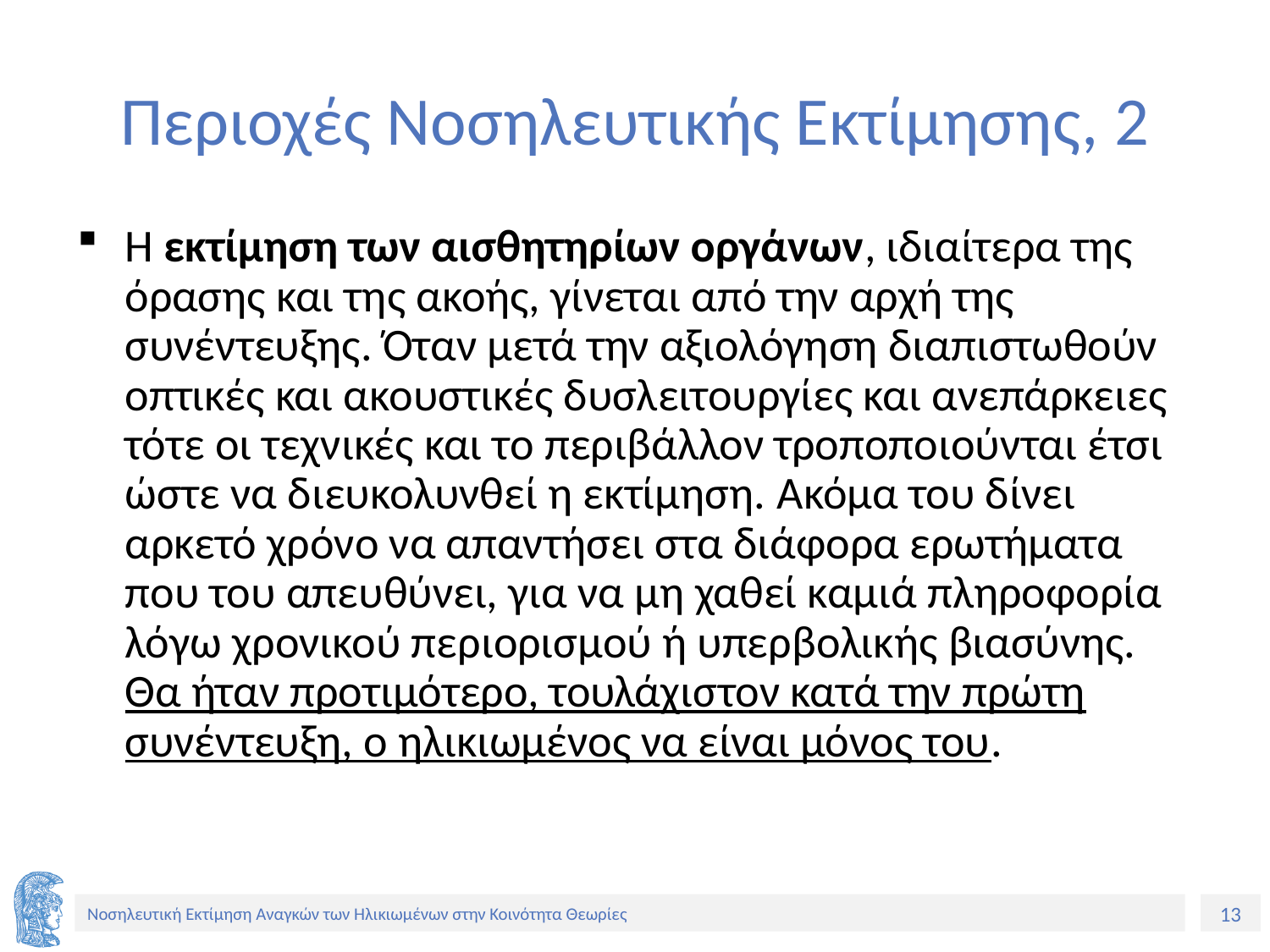

# Περιοχές Νοσηλευτικής Εκτίμησης, 2
Η εκτίμηση των αισθητηρίων οργάνων, ιδιαίτερα της όρασης και της ακοής, γίνεται από την αρχή της συνέντευξης. Όταν μετά την αξιολόγηση διαπιστωθούν οπτικές και ακουστικές δυσλειτουργίες και ανεπάρκειες τότε οι τεχνικές και το περιβάλλον τροποποιούνται έτσι ώστε να διευκολυνθεί η εκτίμηση. Ακόμα του δίνει αρκετό χρόνο να απαντήσει στα διάφορα ερωτήματα που του απευθύνει, για να μη χαθεί καμιά πληροφορία λόγω χρονικού περιορισμού ή υπερβολικής βιασύνης. Θα ήταν προτιμότερο, τουλάχιστον κατά την πρώτη συνέντευξη, ο ηλικιωμένος να είναι μόνος του.